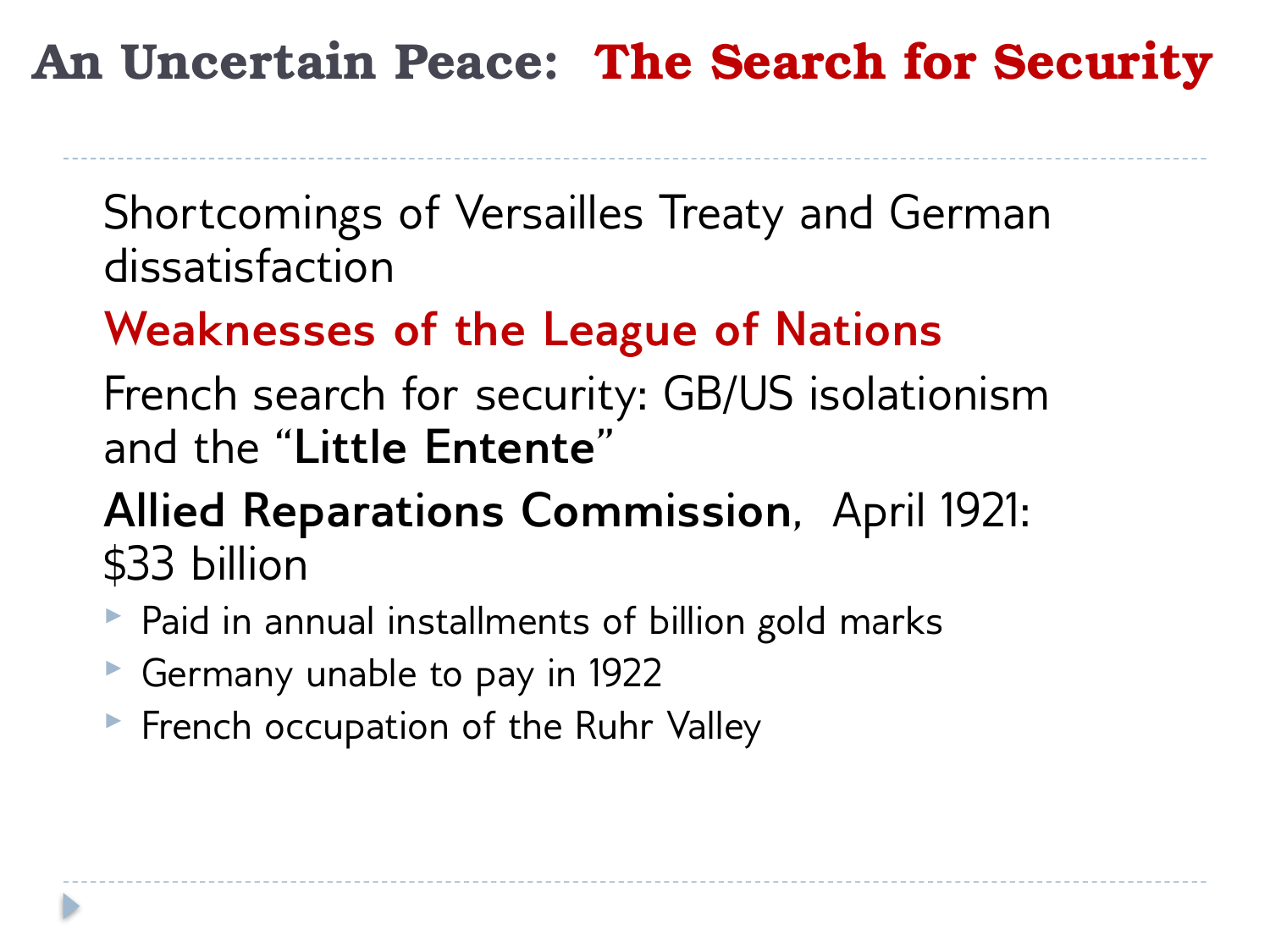

# An Uncertain Peace:  The Search for Security
Shortcomings of Versailles Treaty and German dissatisfaction
Weaknesses of the League of Nations
French search for security: GB/US isolationism and the “Little Entente”
Allied Reparations Commission,  April 1921: $33 billion
Paid in annual installments of billion gold marks
Germany unable to pay in 1922
French occupation of the Ruhr Valley